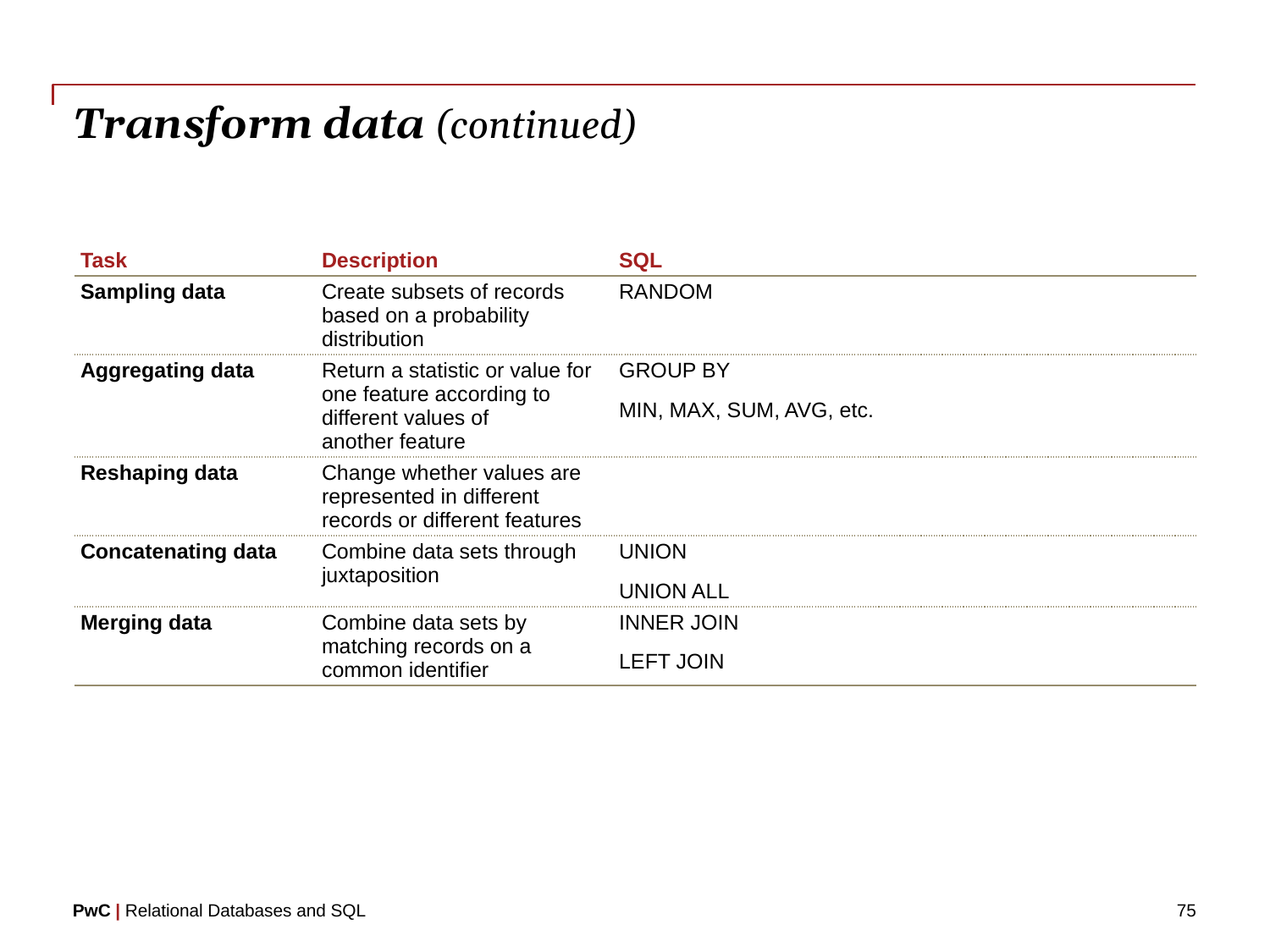

# Transform data (continued)
| Task | Description | SQL |
| --- | --- | --- |
| Sampling data | Create subsets of records based on a probability distribution | RANDOM |
| Aggregating data | Return a statistic or value for one feature according to different values of another feature | GROUP BY MIN, MAX, SUM, AVG, etc. |
| Reshaping data | Change whether values are represented in different records or different features |  |
| Concatenating data | Combine data sets through juxtaposition | UNION UNION ALL |
| Merging data | Combine data sets by matching records on a common identifier | INNER JOIN LEFT JOIN |
75